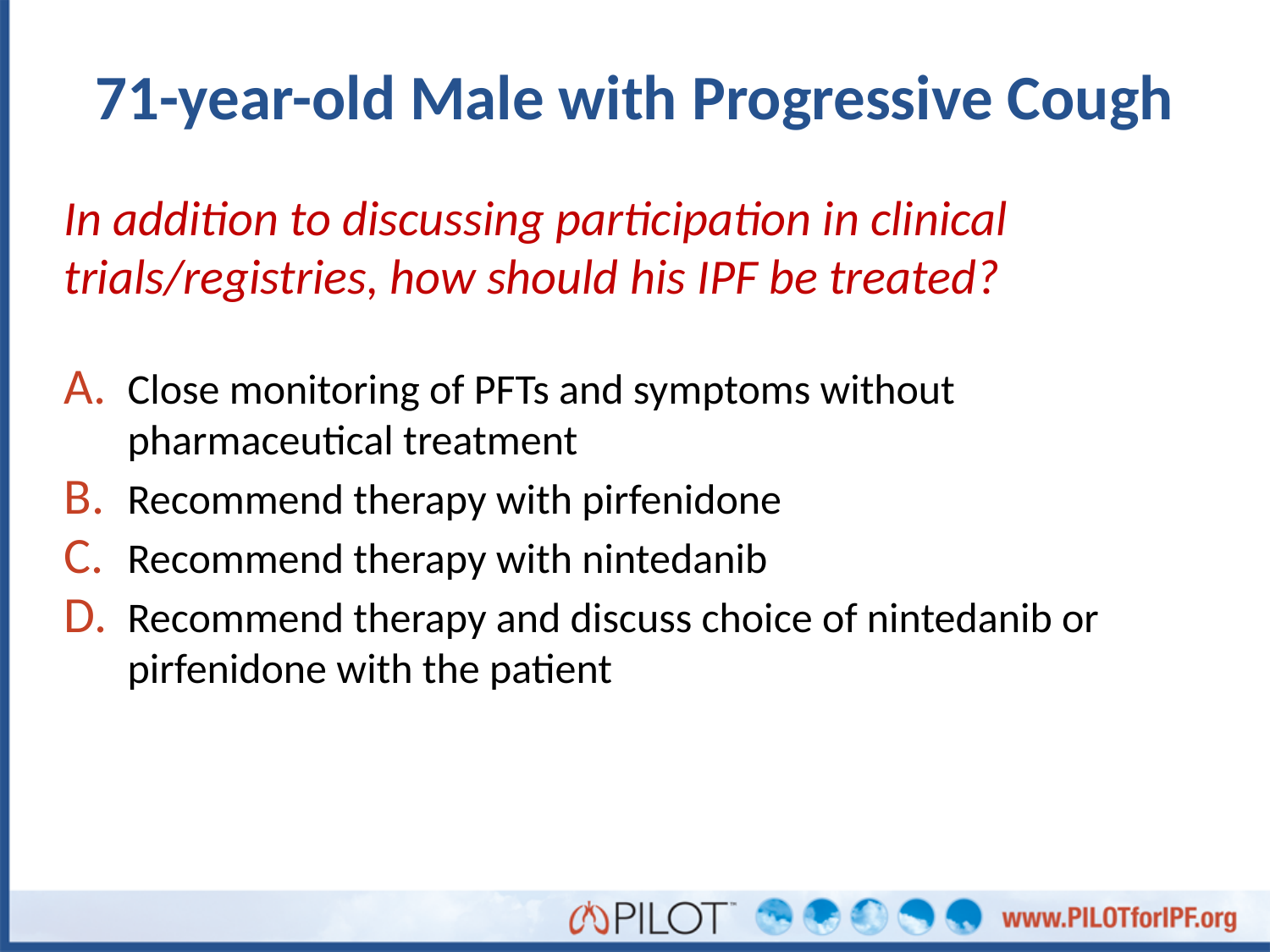

# 71-year-old Male with Progressive Cough
In addition to discussing participation in clinical trials/registries, how should his IPF be treated?

Close monitoring of PFTs and symptoms without pharmaceutical treatment
Recommend therapy with pirfenidone
Recommend therapy with nintedanib
Recommend therapy and discuss choice of nintedanib or pirfenidone with the patient